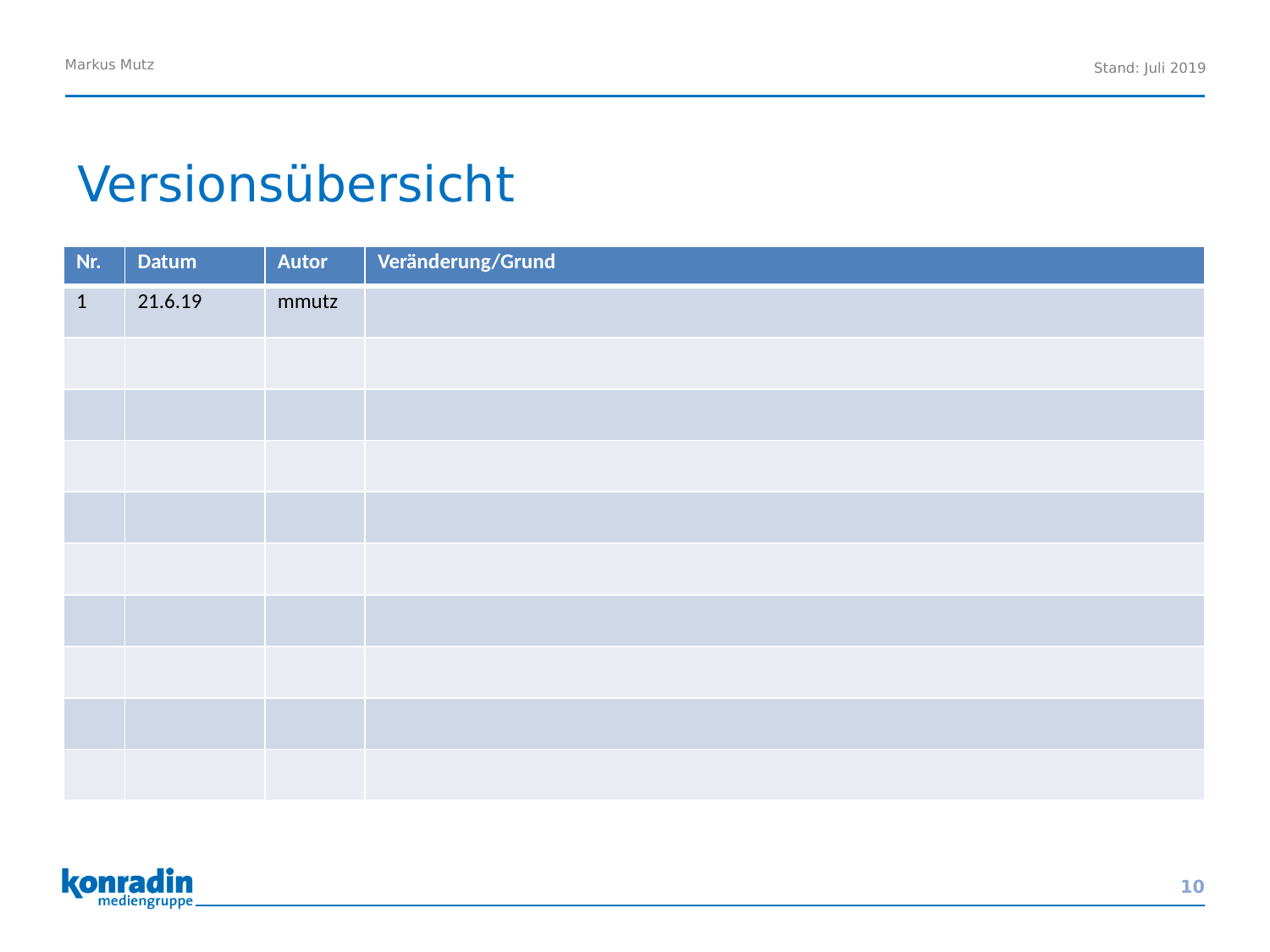

# Versionsübersicht
| Nr. | Datum | Autor | Veränderung/Grund |
| --- | --- | --- | --- |
| 1 | 21.6.19 | mmutz |  |
|  |  |  |  |
|  |  |  |  |
|  |  |  |  |
|  |  |  |  |
|  |  |  |  |
|  |  |  |  |
|  |  |  |  |
|  |  |  |  |
|  |  |  |  |
10